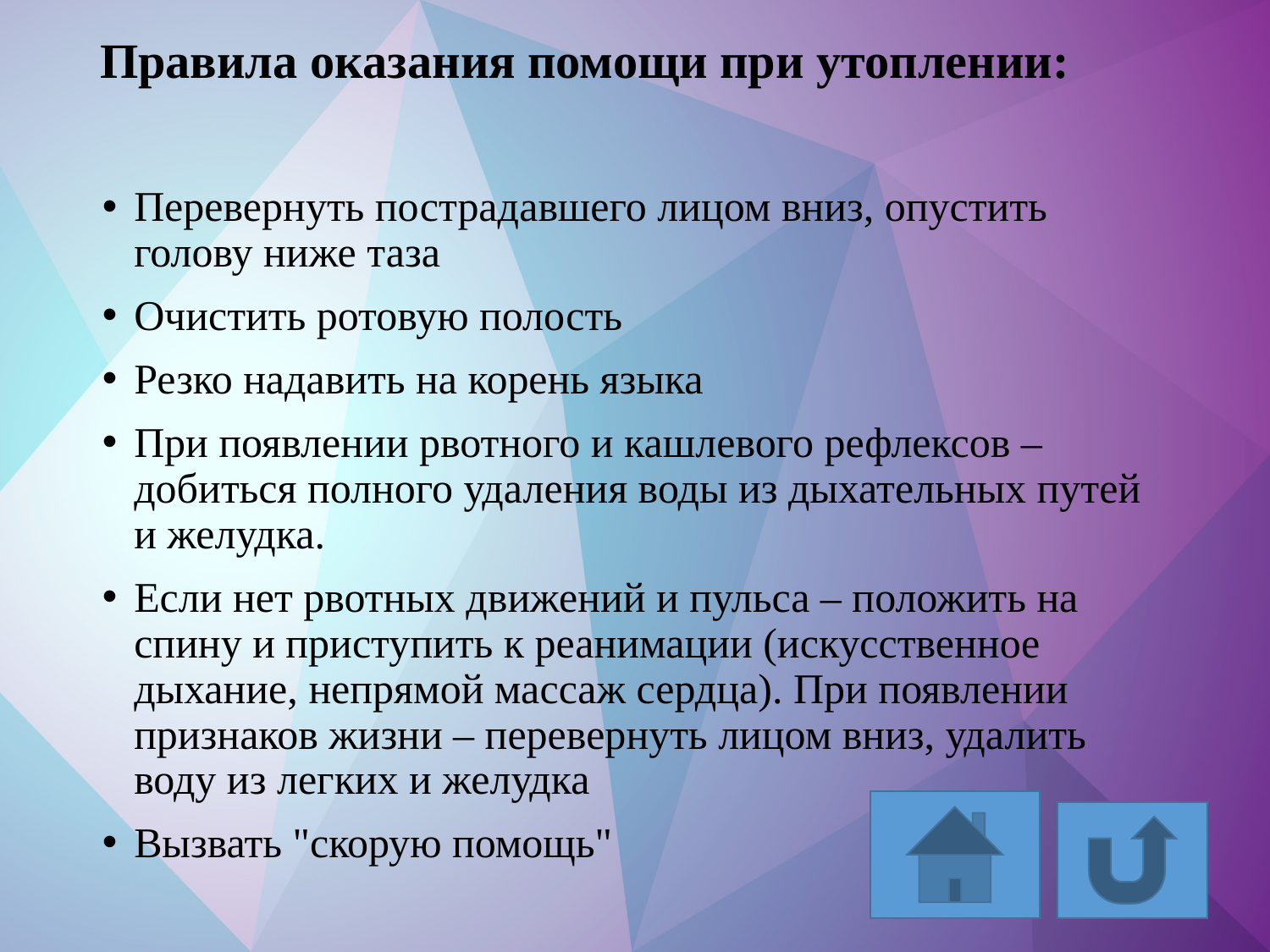

# Правила оказания помощи при утоплении:
Перевернуть пострадавшего лицом вниз, опустить голову ниже таза
Очистить ротовую полость
Резко надавить на корень языка
При появлении рвотного и кашлевого рефлексов – добиться полного удаления воды из дыхательных путей и желудка.
Если нет рвотных движений и пульса – положить на спину и приступить к реанимации (искусственное дыхание, непрямой массаж сердца). При появлении признаков жизни – перевернуть лицом вниз, удалить воду из легких и желудка
Вызвать "скорую помощь"